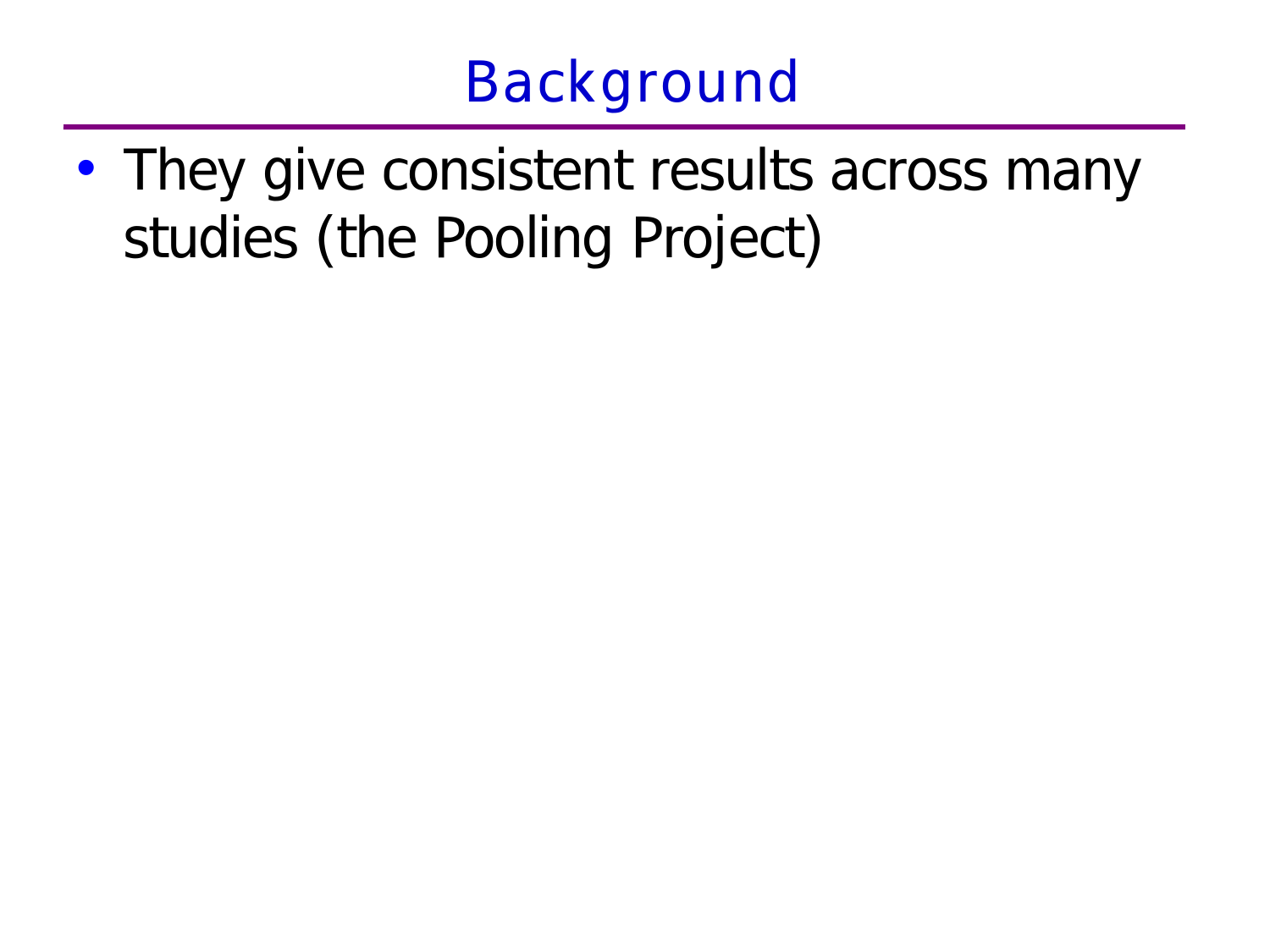

# Background
They give consistent results across many studies (the Pooling Project)